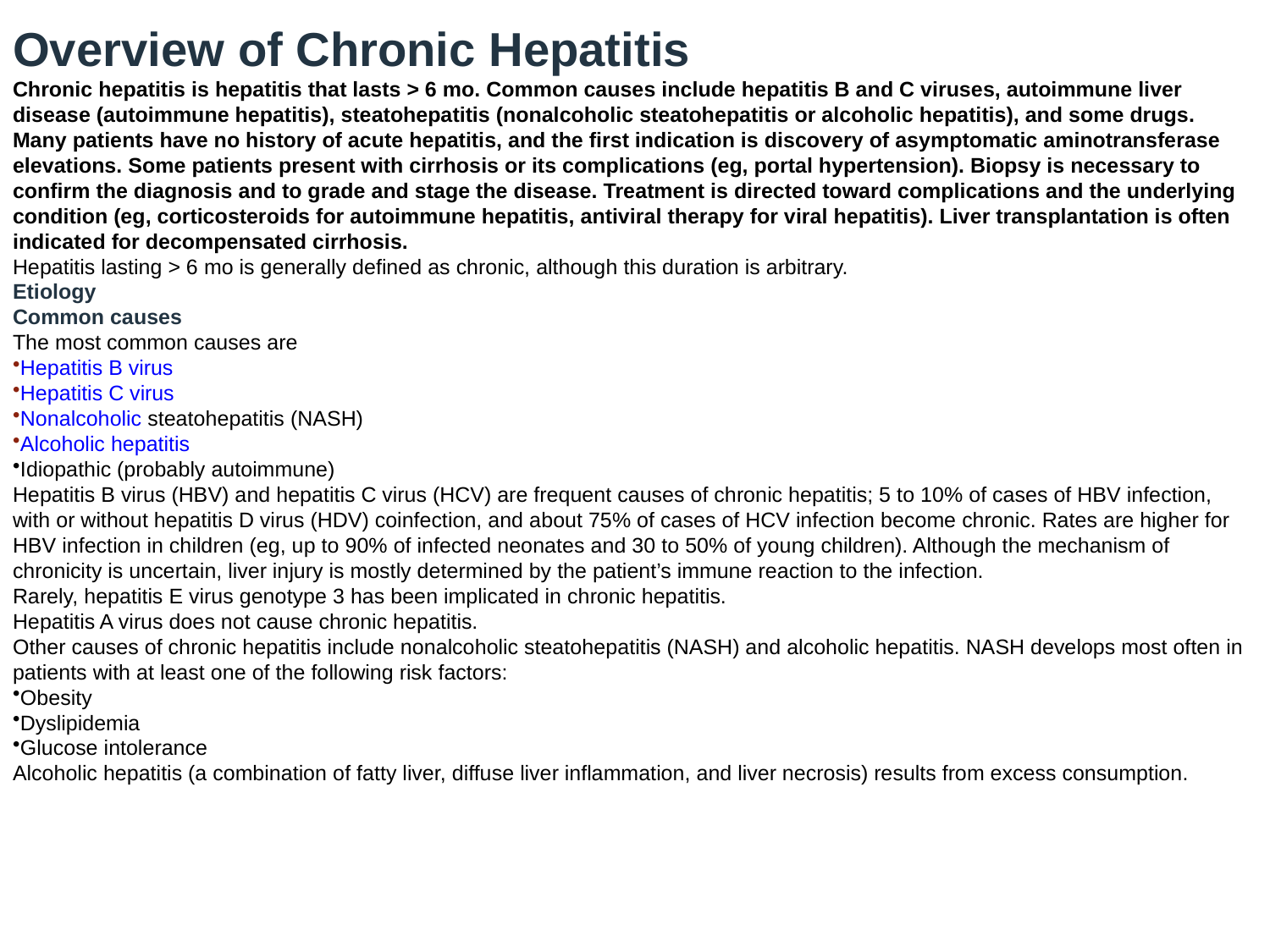

Overview of Chronic Hepatitis
Chronic hepatitis is hepatitis that lasts > 6 mo. Common causes include hepatitis B and C viruses, autoimmune liver disease (autoimmune hepatitis), steatohepatitis (nonalcoholic steatohepatitis or alcoholic hepatitis), and some drugs. Many patients have no history of acute hepatitis, and the first indication is discovery of asymptomatic aminotransferase elevations. Some patients present with cirrhosis or its complications (eg, portal hypertension). Biopsy is necessary to confirm the diagnosis and to grade and stage the disease. Treatment is directed toward complications and the underlying condition (eg, corticosteroids for autoimmune hepatitis, antiviral therapy for viral hepatitis). Liver transplantation is often indicated for decompensated cirrhosis.
Hepatitis lasting > 6 mo is generally defined as chronic, although this duration is arbitrary.
Etiology
Common causes
The most common causes are
Hepatitis B virus
Hepatitis C virus
Nonalcoholic steatohepatitis (NASH)
Alcoholic hepatitis
Idiopathic (probably autoimmune)
Hepatitis B virus (HBV) and hepatitis C virus (HCV) are frequent causes of chronic hepatitis; 5 to 10% of cases of HBV infection, with or without hepatitis D virus (HDV) coinfection, and about 75% of cases of HCV infection become chronic. Rates are higher for HBV infection in children (eg, up to 90% of infected neonates and 30 to 50% of young children). Although the mechanism of chronicity is uncertain, liver injury is mostly determined by the patient’s immune reaction to the infection.
Rarely, hepatitis E virus genotype 3 has been implicated in chronic hepatitis.
Hepatitis A virus does not cause chronic hepatitis.
Other causes of chronic hepatitis include nonalcoholic steatohepatitis (NASH) and alcoholic hepatitis. NASH develops most often in patients with at least one of the following risk factors:
Obesity
Dyslipidemia
Glucose intolerance
Alcoholic hepatitis (a combination of fatty liver, diffuse liver inflammation, and liver necrosis) results from excess consumption.